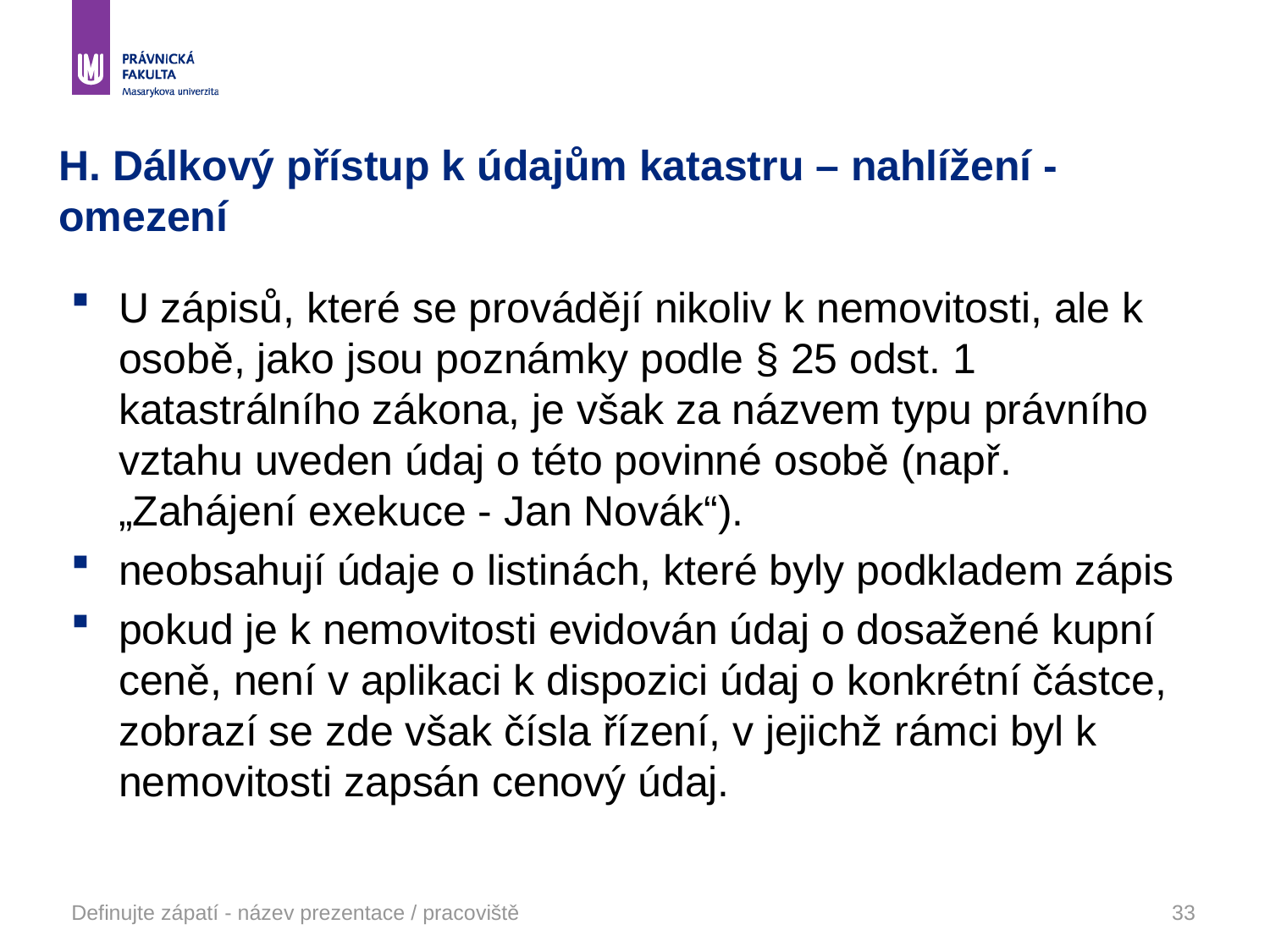

# H. Dálkový přístup k údajům katastru – nahlížení - omezení
U zápisů, které se provádějí nikoliv k nemovitosti, ale k osobě, jako jsou poznámky podle § 25 odst. 1 katastrálního zákona, je však za názvem typu právního vztahu uveden údaj o této povinné osobě (např. „Zahájení exekuce - Jan Novák“).
neobsahují údaje o listinách, které byly podkladem zápis
pokud je k nemovitosti evidován údaj o dosažené kupní ceně, není v aplikaci k dispozici údaj o konkrétní částce, zobrazí se zde však čísla řízení, v jejichž rámci byl k nemovitosti zapsán cenový údaj.

Definujte zápatí - název prezentace / pracoviště
33